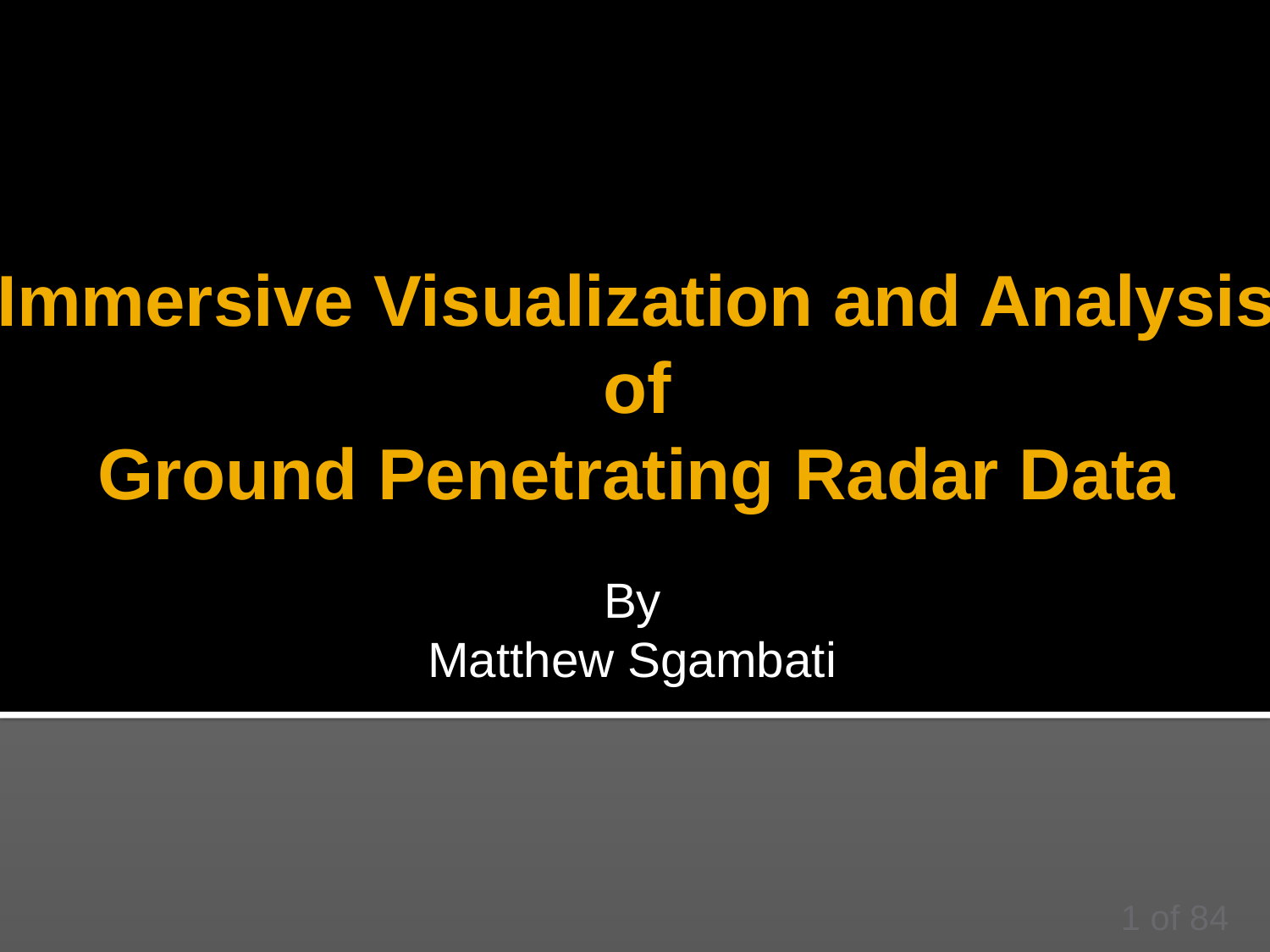

# Immersive Visualization and Analysis of Ground Penetrating Radar Data

By
Matthew Sgambati
1 of 84